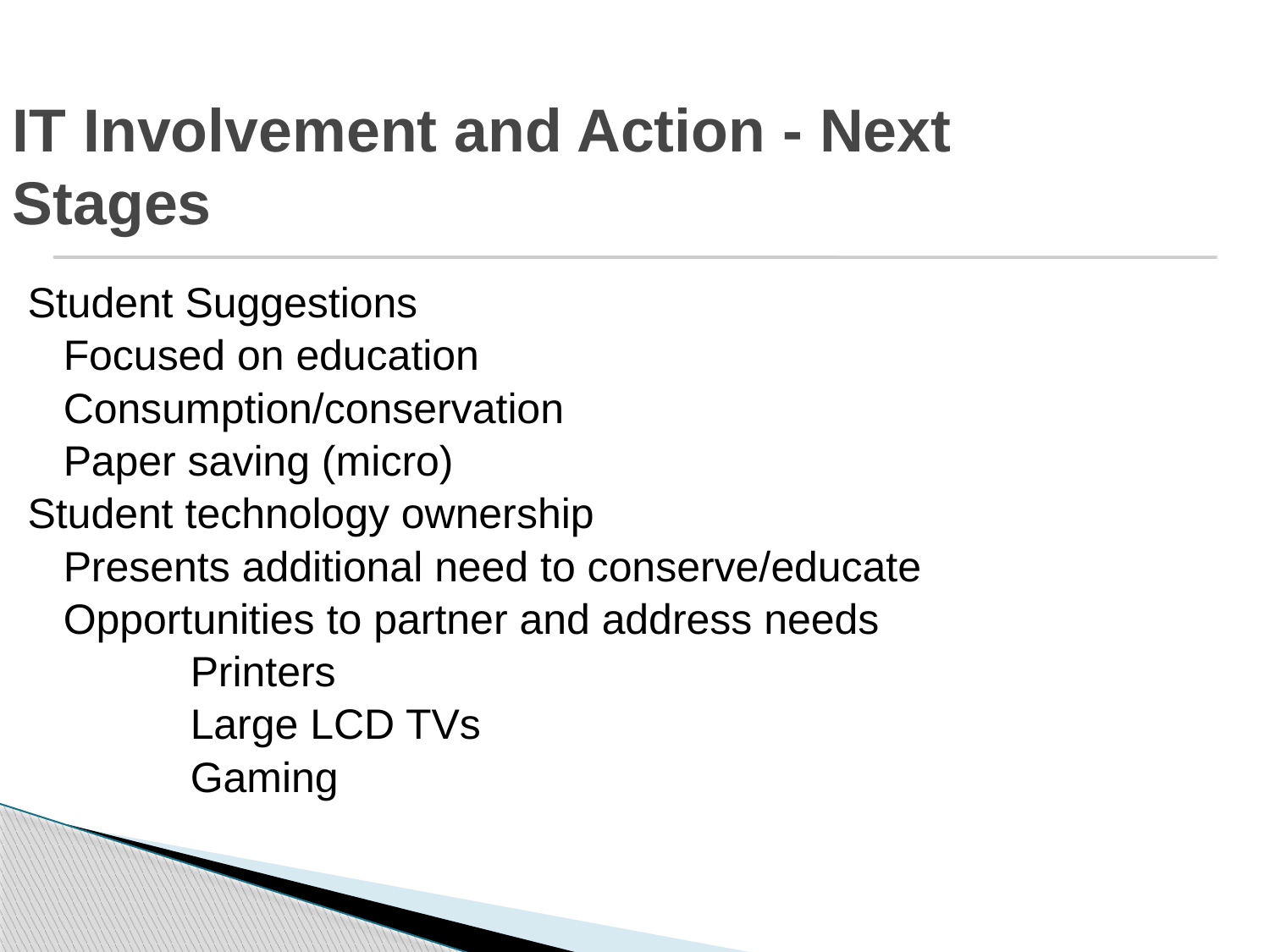

IT Involvement and Action - Next Stages
Student Suggestions
	Focused on education
	Consumption/conservation
	Paper saving (micro)
Student technology ownership
	Presents additional need to conserve/educate
	Opportunities to partner and address needs
		Printers
		Large LCD TVs
		Gaming